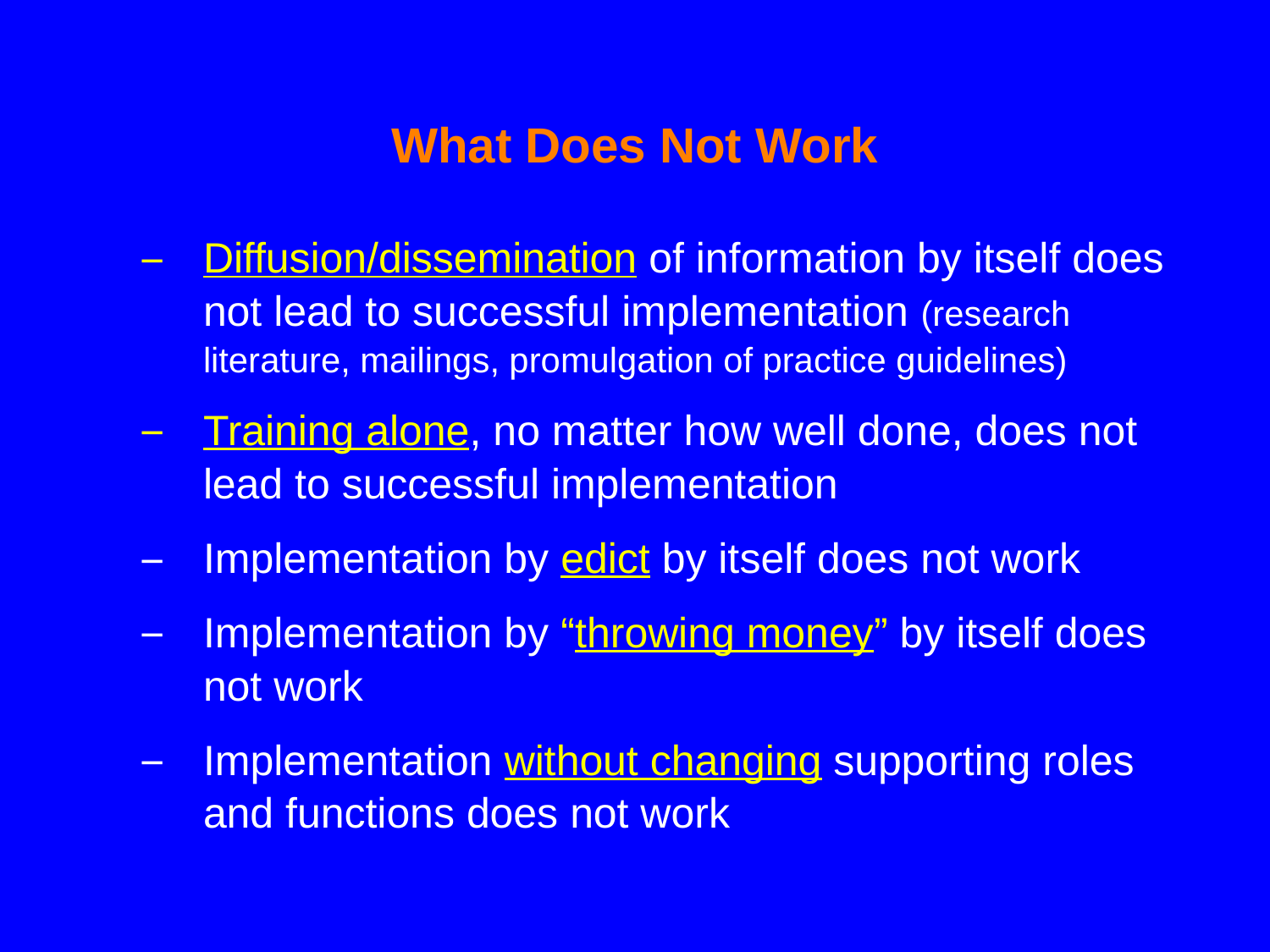

# What Does Not Work
Diffusion/dissemination of information by itself does not lead to successful implementation (research literature, mailings, promulgation of practice guidelines)
Training alone, no matter how well done, does not lead to successful implementation
Implementation by edict by itself does not work
Implementation by “throwing money” by itself does not work
Implementation without changing supporting roles and functions does not work